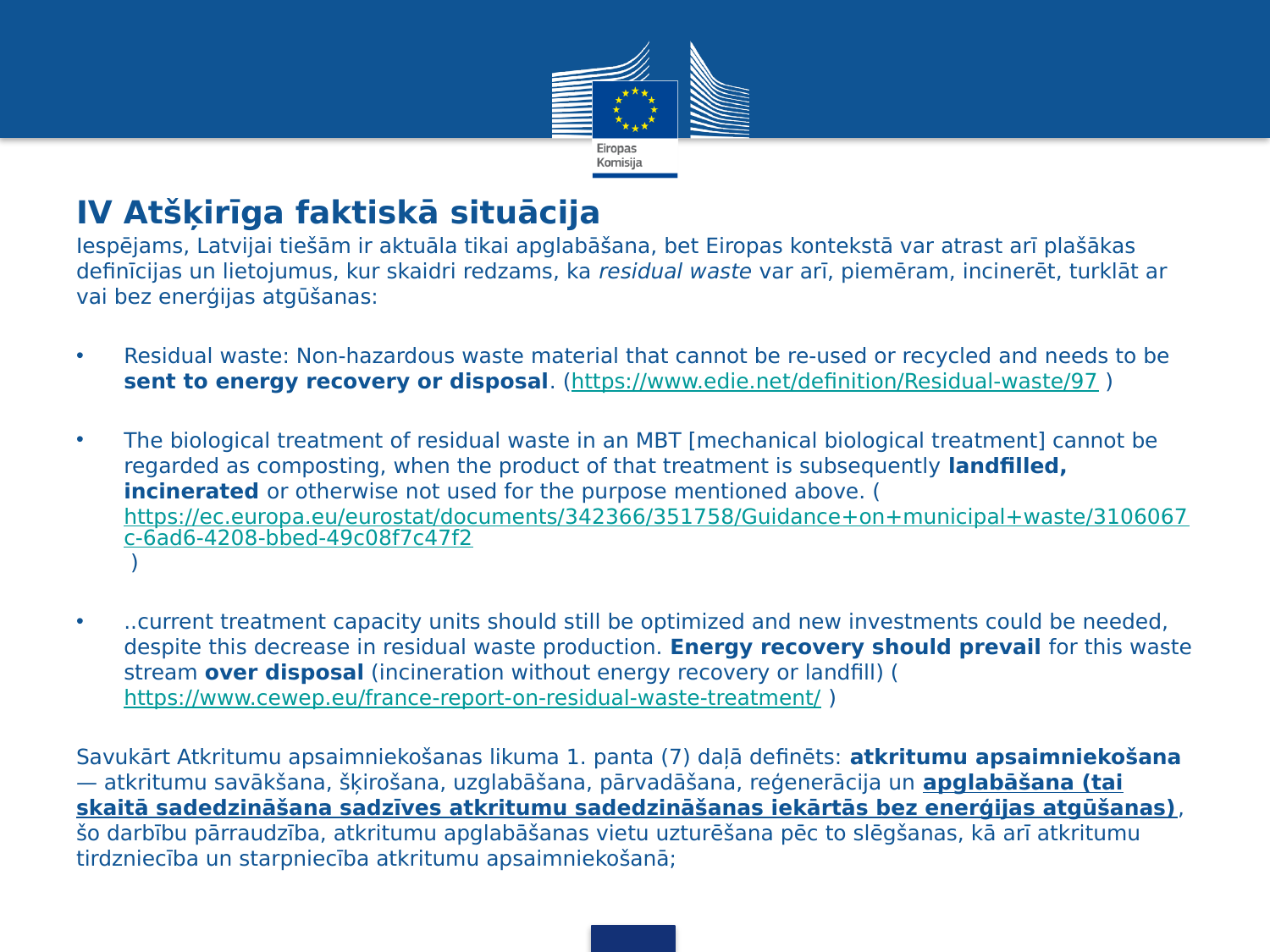

# IV Atšķirīga faktiskā situācija
Iespējams, Latvijai tiešām ir aktuāla tikai apglabāšana, bet Eiropas kontekstā var atrast arī plašākas definīcijas un lietojumus, kur skaidri redzams, ka residual waste var arī, piemēram, incinerēt, turklāt ar vai bez enerģijas atgūšanas:

Residual waste: Non-hazardous waste material that cannot be re-used or recycled and needs to be sent to energy recovery or disposal. (https://www.edie.net/definition/Residual-waste/97 )

The biological treatment of residual waste in an MBT [mechanical biological treatment] cannot be regarded as composting, when the product of that treatment is subsequently landfilled, incinerated or otherwise not used for the purpose mentioned above. (https://ec.europa.eu/eurostat/documents/342366/351758/Guidance+on+municipal+waste/3106067c-6ad6-4208-bbed-49c08f7c47f2 )

..current treatment capacity units should still be optimized and new investments could be needed, despite this decrease in residual waste production. Energy recovery should prevail for this waste stream over disposal (incineration without energy recovery or landfill) (https://www.cewep.eu/france-report-on-residual-waste-treatment/ )

Savukārt Atkritumu apsaimniekošanas likuma 1. panta (7) daļā definēts: atkritumu apsaimniekošana — atkritumu savākšana, šķirošana, uzglabāšana, pārvadāšana, reģenerācija un apglabāšana (tai skaitā sadedzināšana sadzīves atkritumu sadedzināšanas iekārtās bez enerģijas atgūšanas), šo darbību pārraudzība, atkritumu apglabāšanas vietu uzturēšana pēc to slēgšanas, kā arī atkritumu tirdzniecība un starpniecība atkritumu apsaimniekošanā;